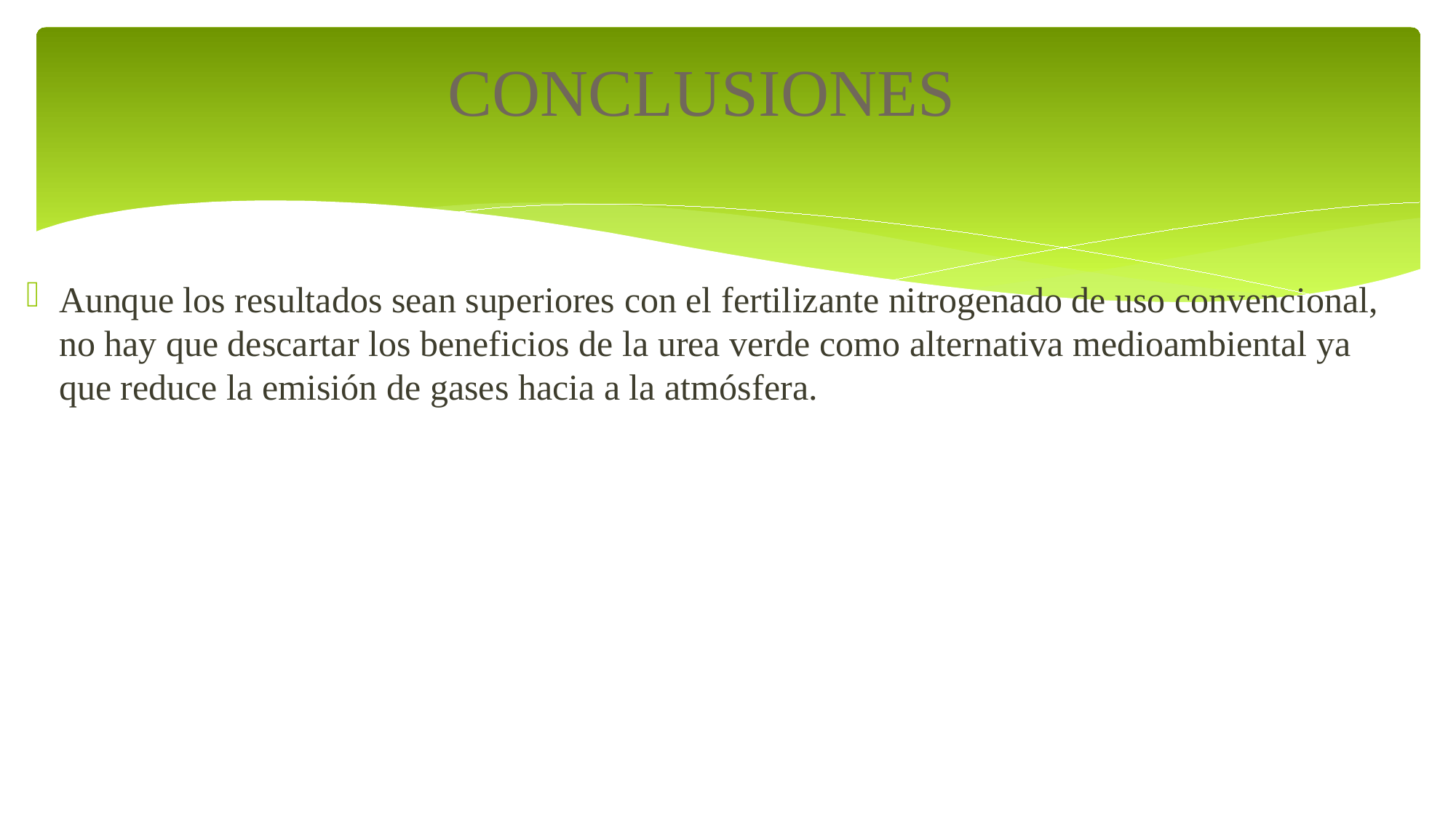

# CONCLUSIONES
Aunque los resultados sean superiores con el fertilizante nitrogenado de uso convencional, no hay que descartar los beneficios de la urea verde como alternativa medioambiental ya que reduce la emisión de gases hacia a la atmósfera.